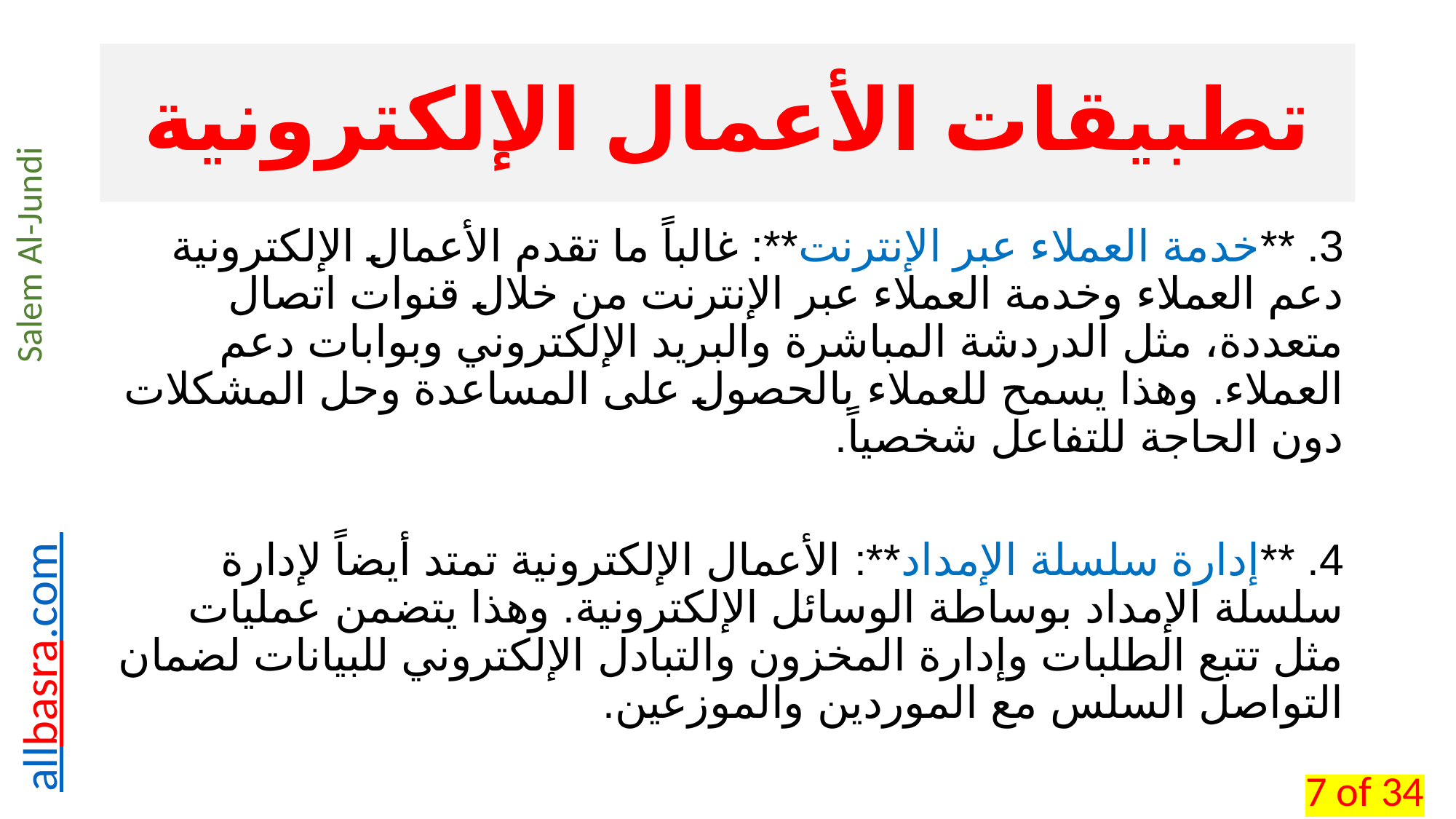

# تطبيقات الأعمال الإلكترونية
3. **خدمة العملاء عبر الإنترنت**: غالباً ما تقدم الأعمال الإلكترونية دعم العملاء وخدمة العملاء عبر الإنترنت من خلال قنوات اتصال متعددة، مثل الدردشة المباشرة والبريد الإلكتروني وبوابات دعم العملاء. وهذا يسمح للعملاء بالحصول على المساعدة وحل المشكلات دون الحاجة للتفاعل شخصياً.

4. **إدارة سلسلة الإمداد**: الأعمال الإلكترونية تمتد أيضاً لإدارة سلسلة الإمداد بوساطة الوسائل الإلكترونية. وهذا يتضمن عمليات مثل تتبع الطلبات وإدارة المخزون والتبادل الإلكتروني للبيانات لضمان التواصل السلس مع الموردين والموزعين.
7 of 34